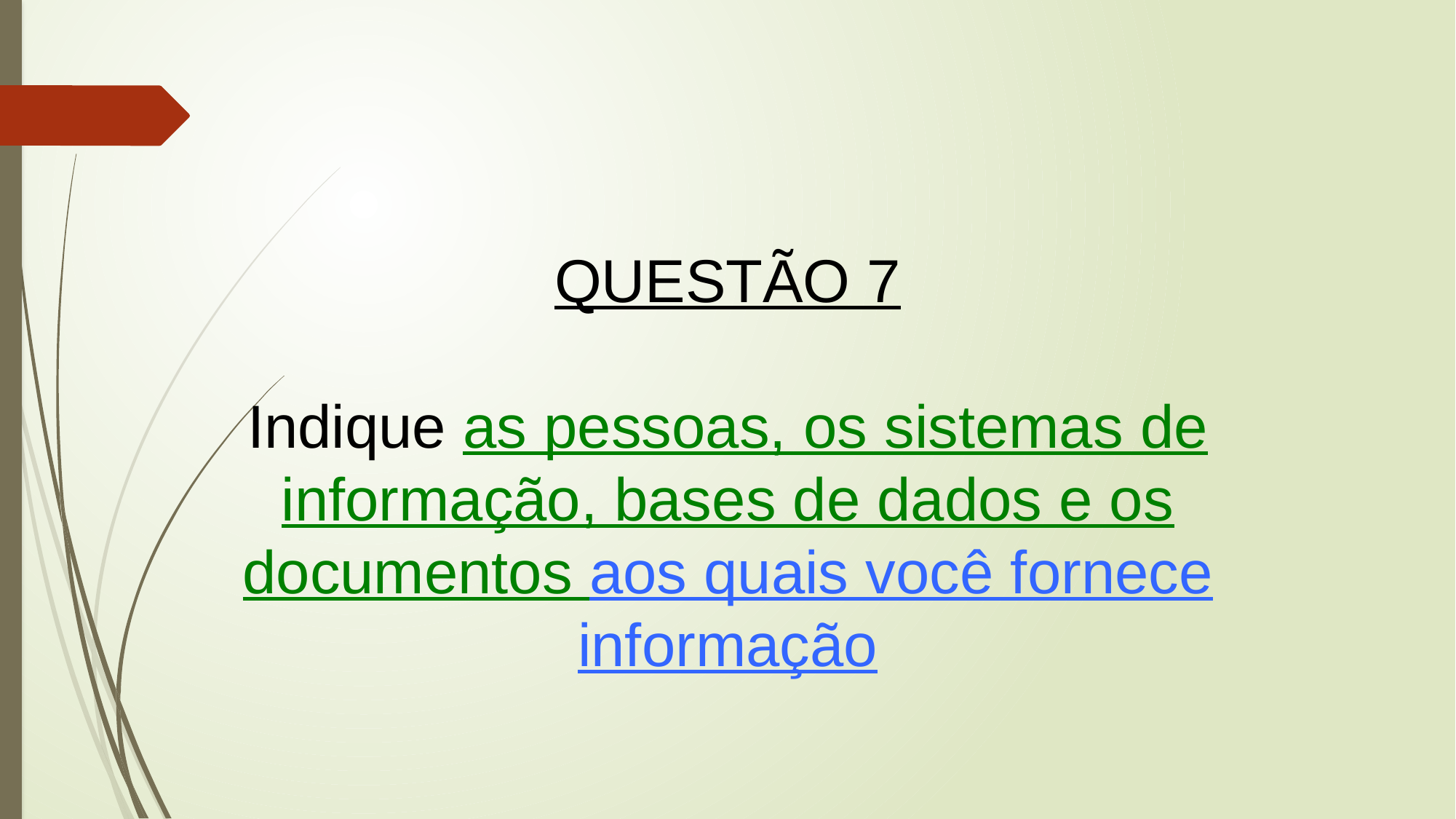

QUESTÃO 7

Indique as pessoas, os sistemas de informação, bases de dados e os documentos aos quais você fornece informação